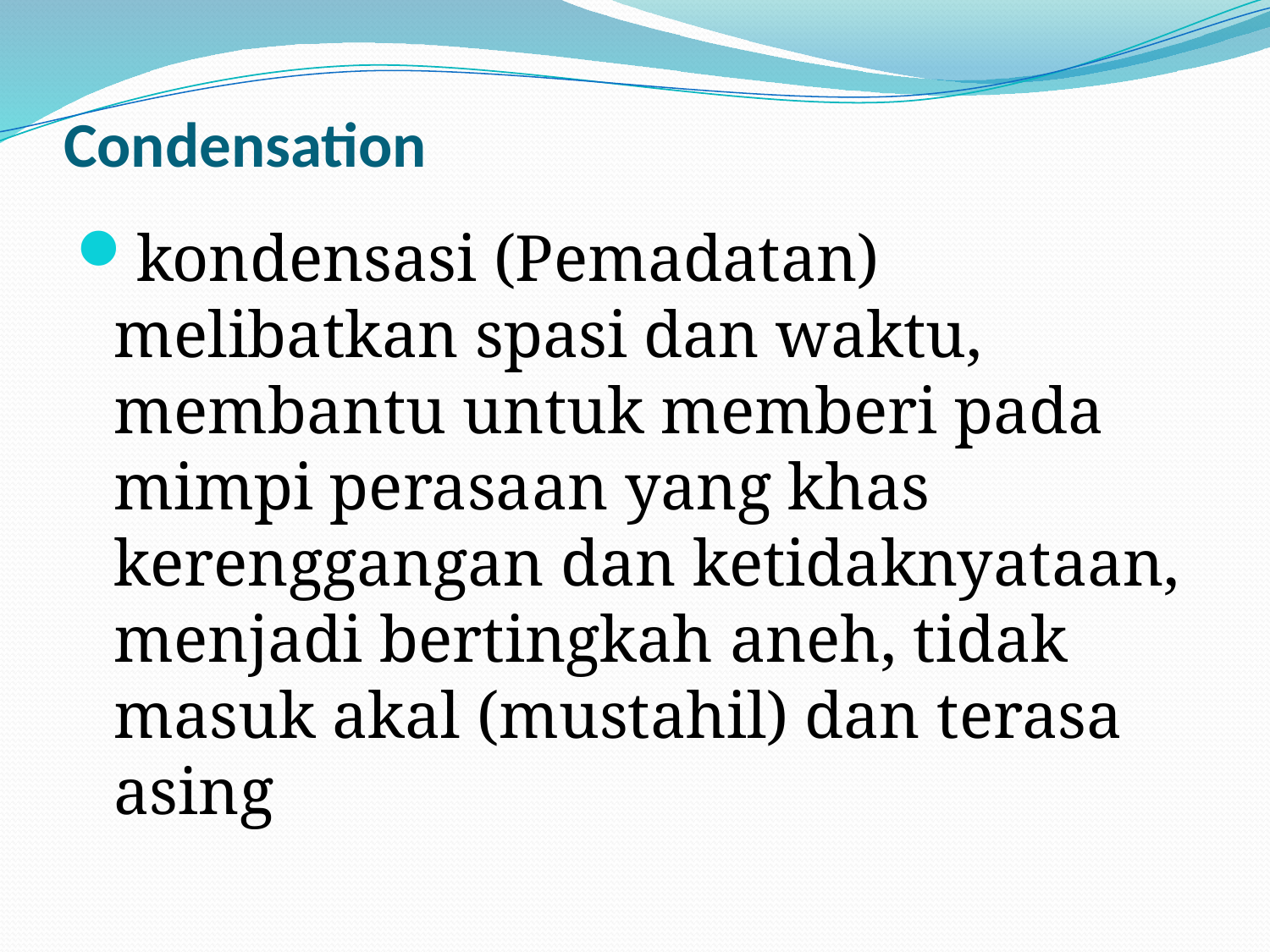

# Condensation
kondensasi (Pemadatan) melibatkan spasi dan waktu, membantu untuk memberi pada mimpi perasaan yang khas kerenggangan dan ketidaknyataan, menjadi bertingkah aneh, tidak masuk akal (mustahil) dan terasa  asing